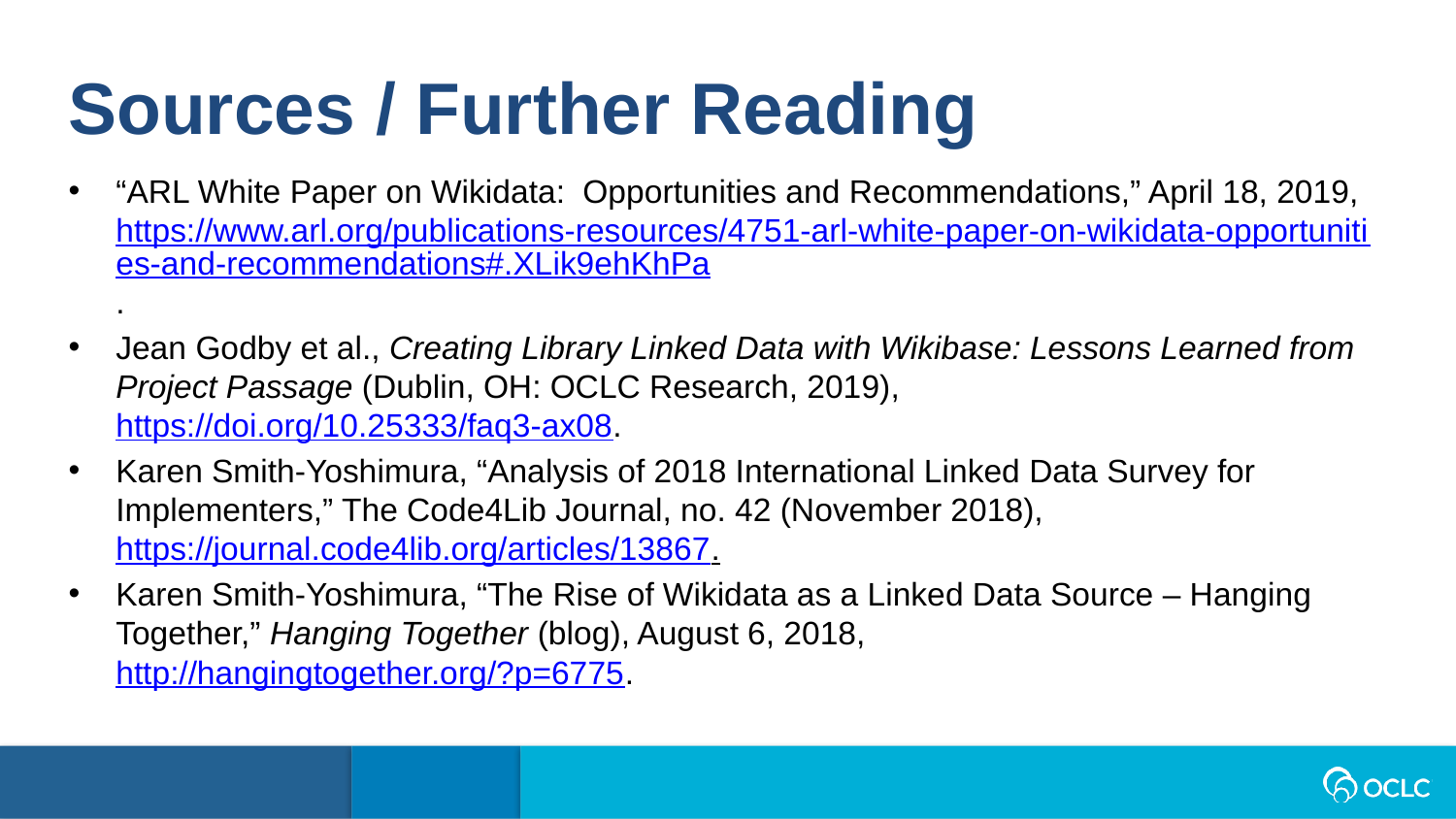

Sources / Further Reading
“ARL White Paper on Wikidata:  Opportunities and Recommendations,” April 18, 2019, https://www.arl.org/publications-resources/4751-arl-white-paper-on-wikidata-opportunities-and-recommendations#.XLik9ehKhPa.
Jean Godby et al., Creating Library Linked Data with Wikibase: Lessons Learned from Project Passage (Dublin, OH: OCLC Research, 2019), https://doi.org/10.25333/faq3-ax08.
Karen Smith-Yoshimura, “Analysis of 2018 International Linked Data Survey for Implementers,” The Code4Lib Journal, no. 42 (November 2018), https://journal.code4lib.org/articles/13867.
Karen Smith-Yoshimura, “The Rise of Wikidata as a Linked Data Source – Hanging Together,” Hanging Together (blog), August 6, 2018, http://hangingtogether.org/?p=6775.